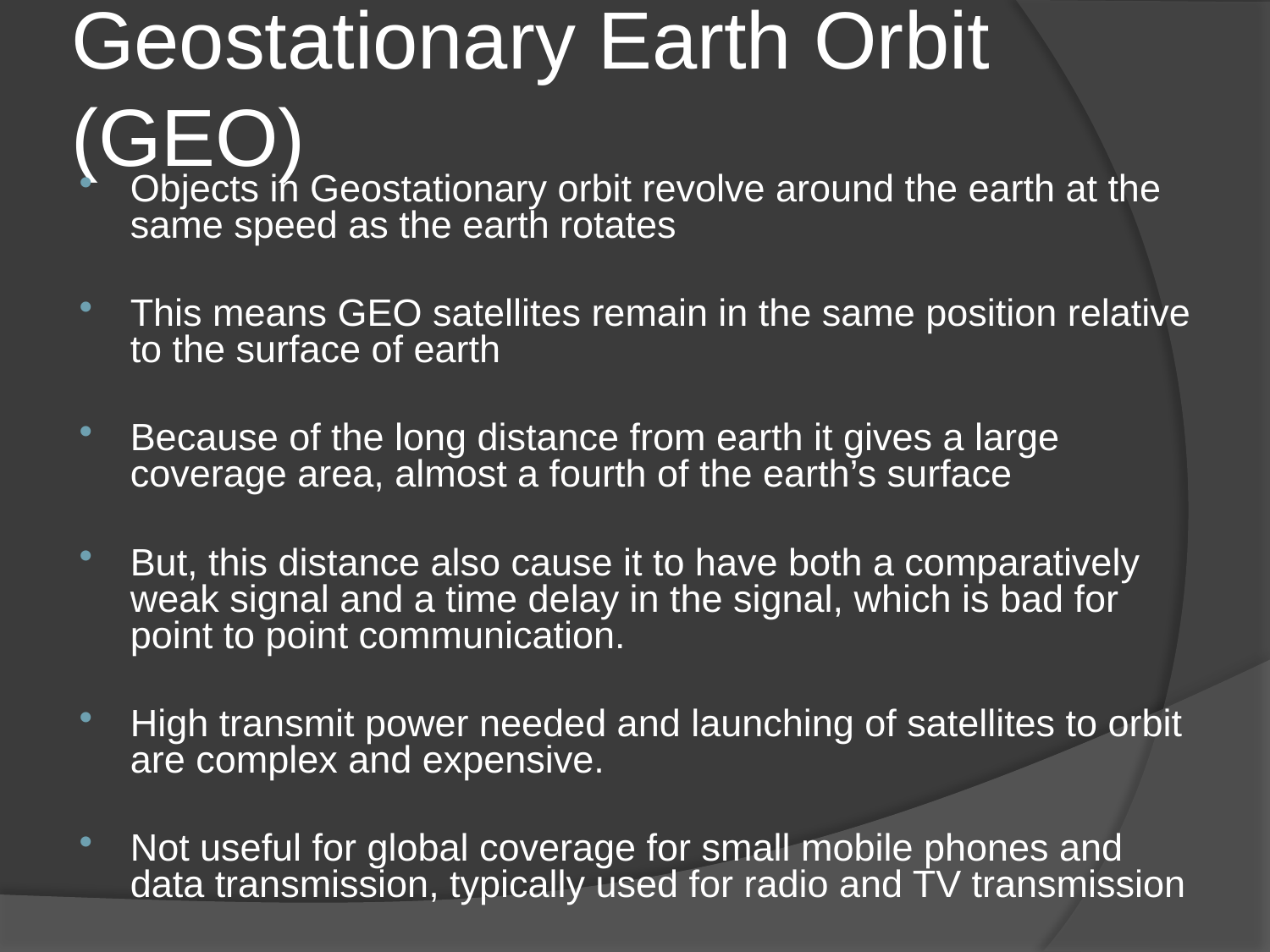

# Geostationary Earth Orbit (GEO)
Objects in Geostationary orbit revolve around the earth at the same speed as the earth rotates

This means GEO satellites remain in the same position relative to the surface of earth

Because of the long distance from earth it gives a large coverage area, almost a fourth of the earth’s surface

But, this distance also cause it to have both a comparatively weak signal and a time delay in the signal, which is bad for point to point communication.

High transmit power needed and launching of satellites to orbit are complex and expensive.

Not useful for global coverage for small mobile phones and data transmission, typically used for radio and TV transmission